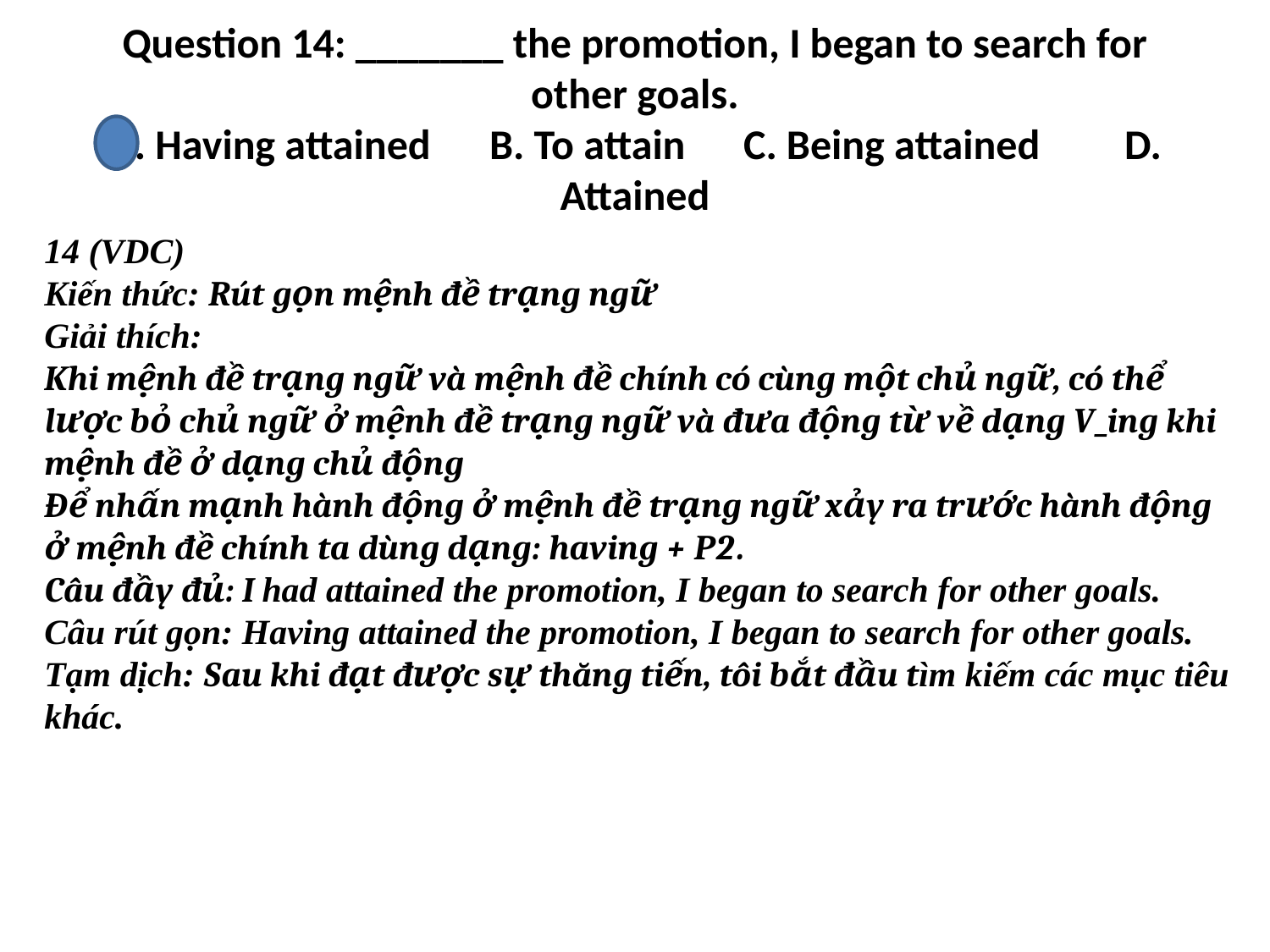

# Question 14: _______ the promotion, I began to search for other goals. A. Having attained	B. To attain	C. Being attained	D. Attained

14 (VDC)
Kiến thức: Rút gọn mệnh đề trạng ngữ
Giải thích:
Khi mệnh đề trạng ngữ và mệnh đề chính có cùng một chủ ngữ, có thể lược bỏ chủ ngữ ở mệnh đề trạng ngữ và đưa động từ về dạng V_ing khi mệnh đề ở dạng chủ động
Để nhấn mạnh hành động ở mệnh đề trạng ngữ xảy ra trước hành động ở mệnh đề chính ta dùng dạng: having + P2.
Câu đầy đủ: I had attained the promotion, I began to search for other goals.
Câu rút gọn: Having attained the promotion, I began to search for other goals.
Tạm dịch: Sau khi đạt được sự thăng tiến, tôi bắt đầu tìm kiếm các mục tiêu khác.